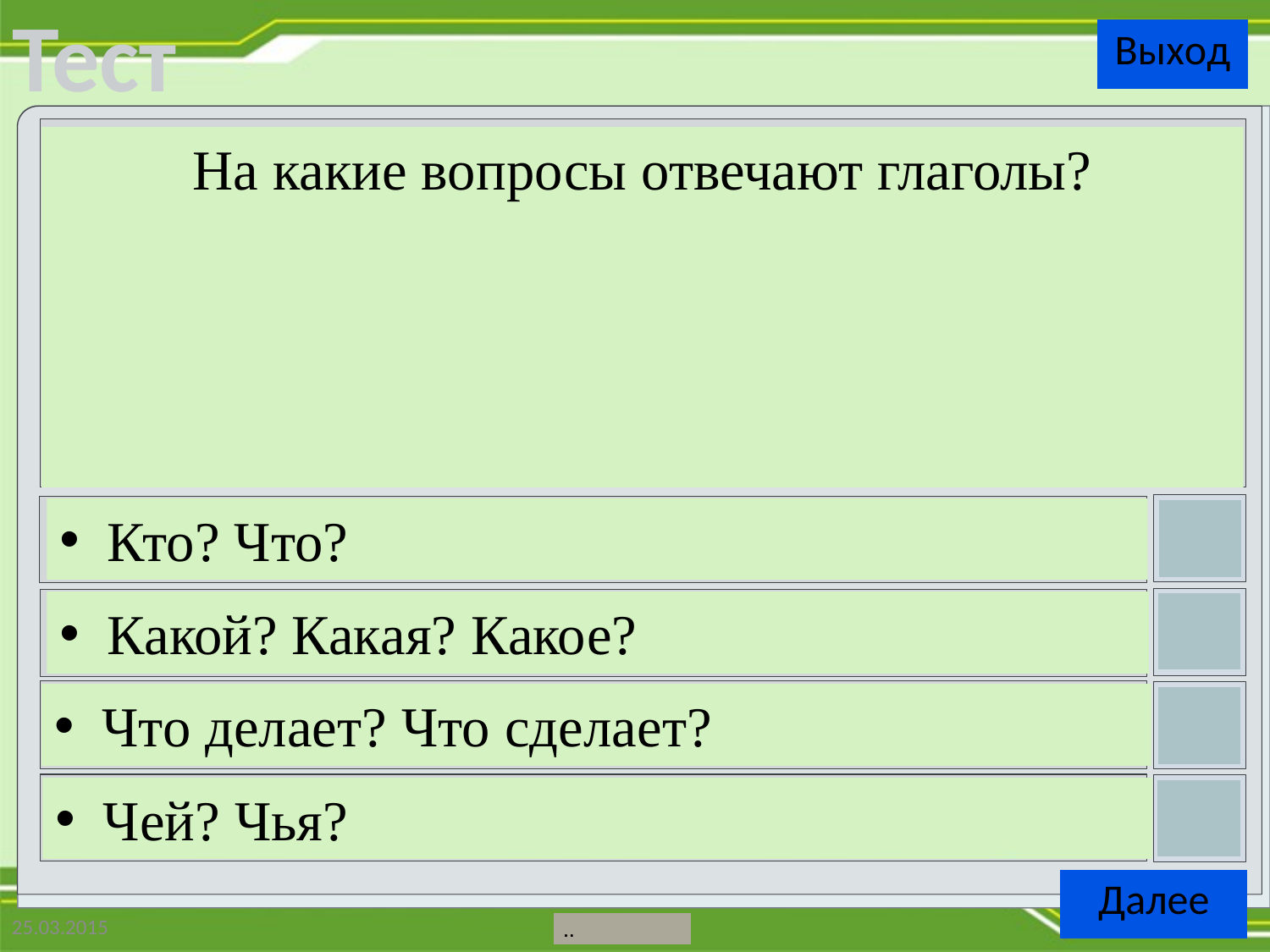

На какие вопросы отвечают глаголы?

Кто? Что?
Какой? Какая? Какое?
Что делает? Что сделает?
Чей? Чья?
25.03.2015